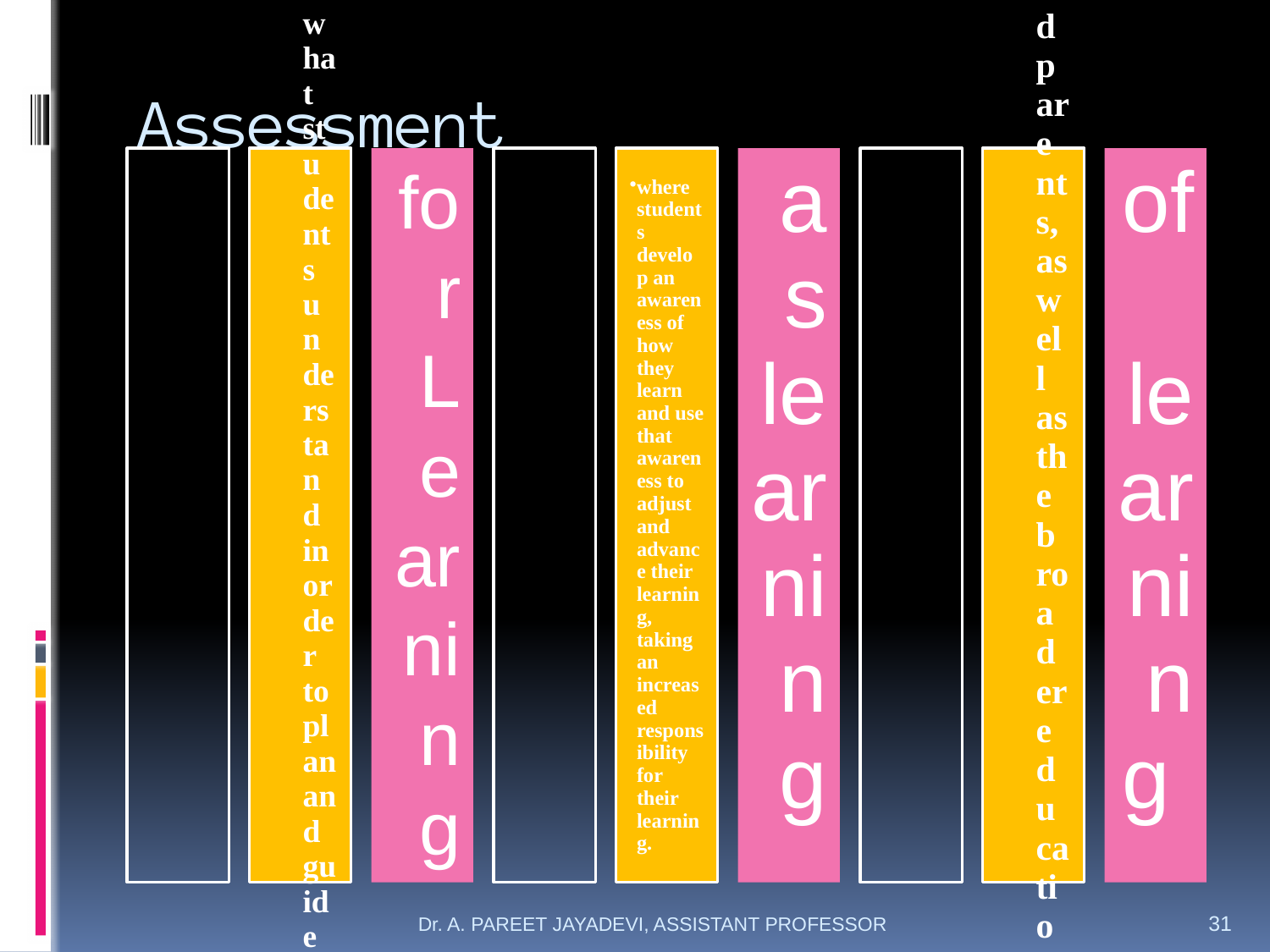

# Assessment
for Learning
as learning
where students develop an awareness of how they learn and use that awareness to adjust and advance their learning, taking an increased responsibility for their learning.
of  learning
Dr. A. PAREET JAYADEVI, ASSISTANT PROFESSOR
31